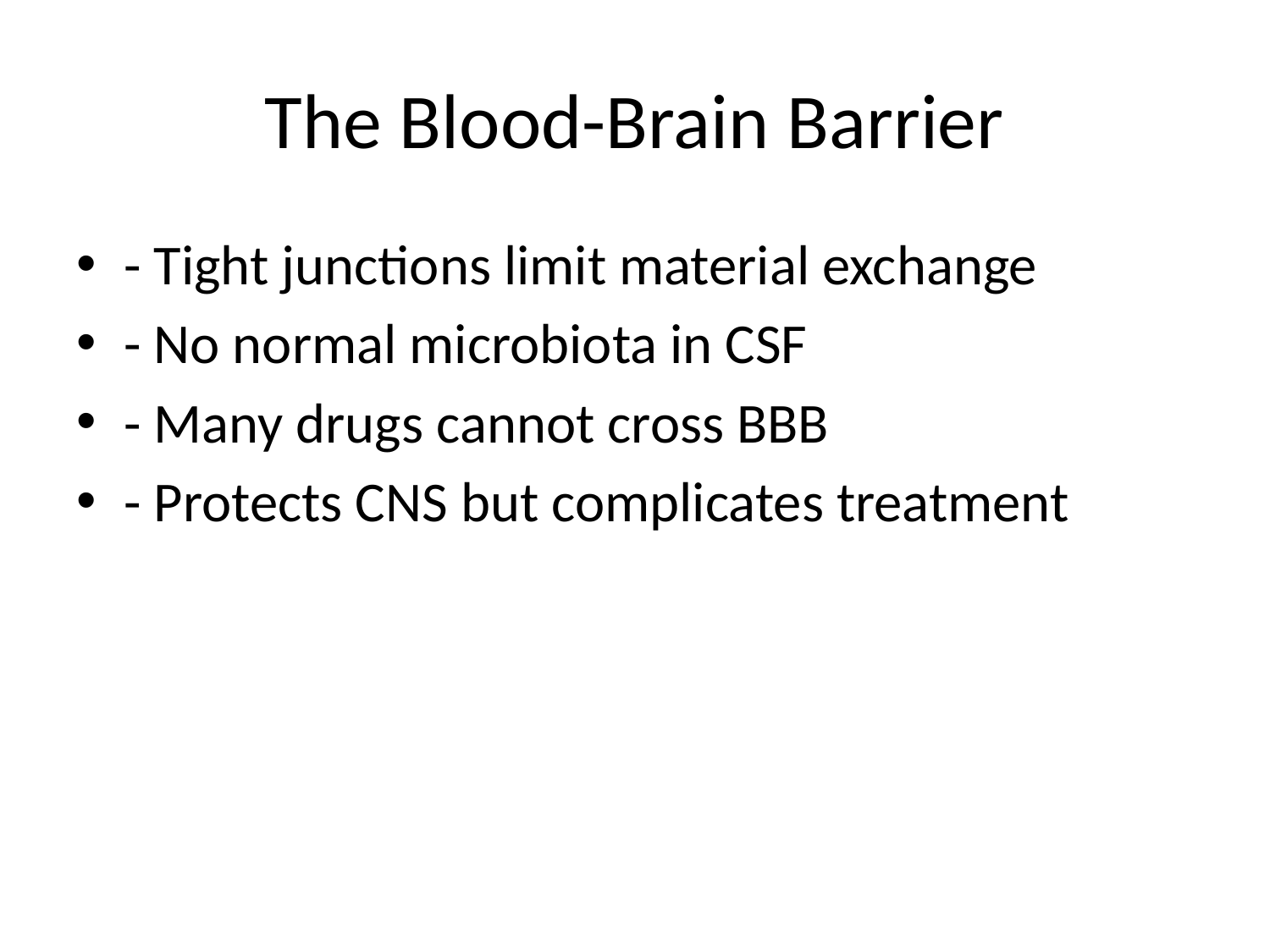

# The Blood-Brain Barrier
- Tight junctions limit material exchange
- No normal microbiota in CSF
- Many drugs cannot cross BBB
- Protects CNS but complicates treatment